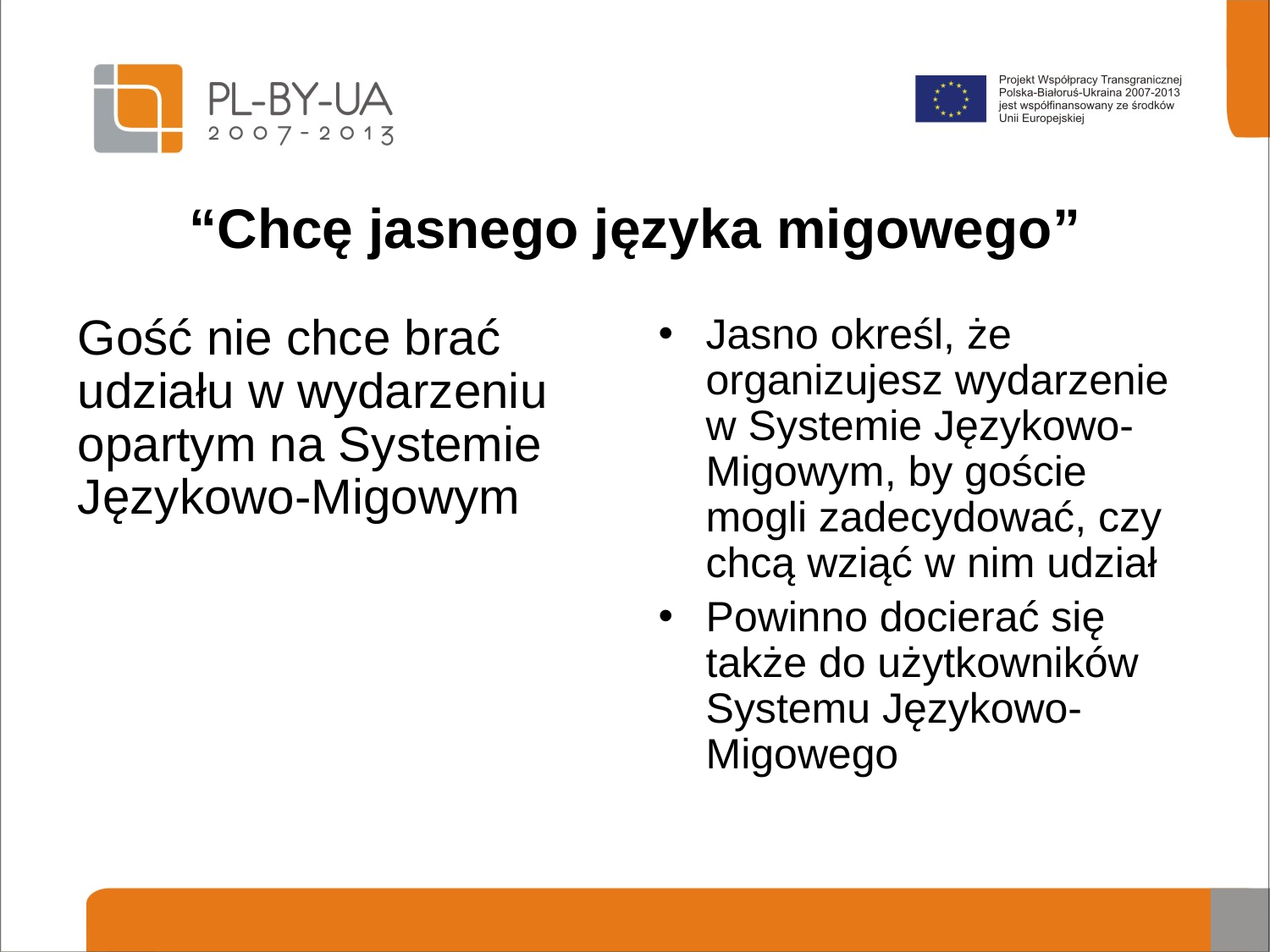

# “Chcę jasnego języka migowego”
Gość nie chce brać udziału w wydarzeniu opartym na Systemie Językowo-Migowym
Jasno określ, że organizujesz wydarzenie w Systemie Językowo-Migowym, by goście mogli zadecydować, czy chcą wziąć w nim udział
Powinno docierać się także do użytkowników Systemu Językowo-Migowego